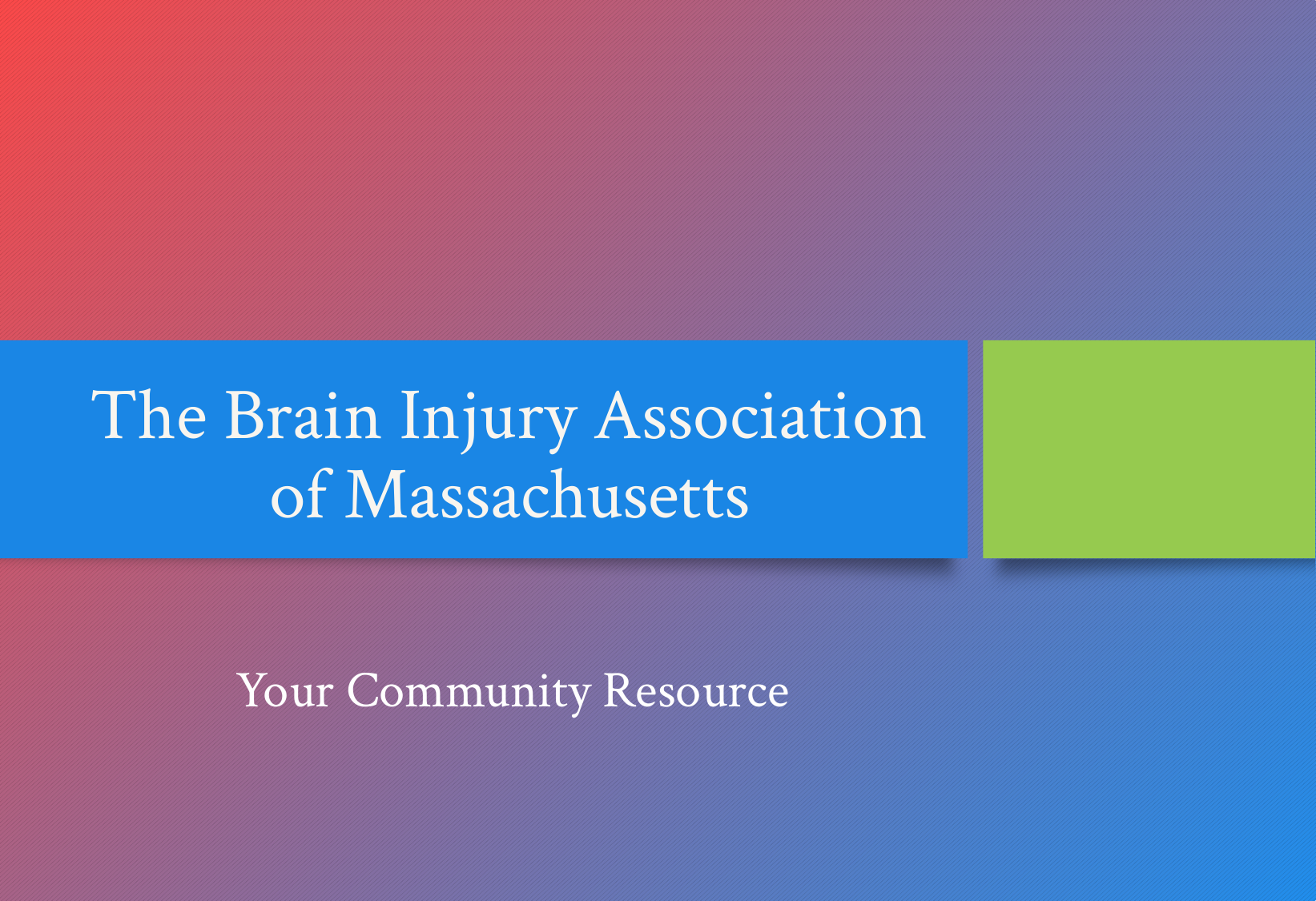

# The Brain Injury Association of Massachusetts

Your Community Resource